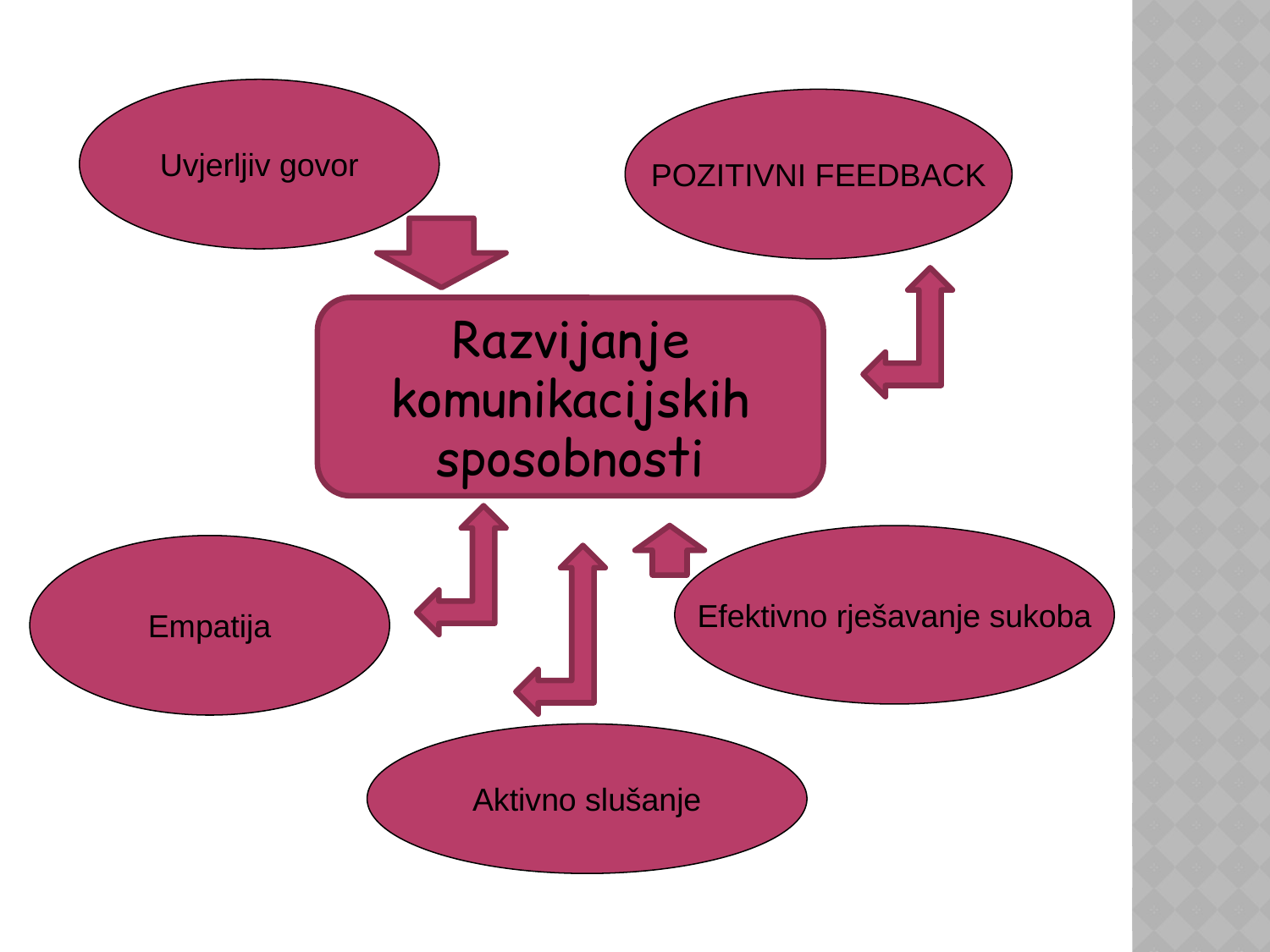

Uvjerljiv govor
POZITIVNI FEEDBACK

Razvijanje komunikacijskih sposobnosti

Efektivno rješavanje sukoba
Empatija

Aktivno slušanje